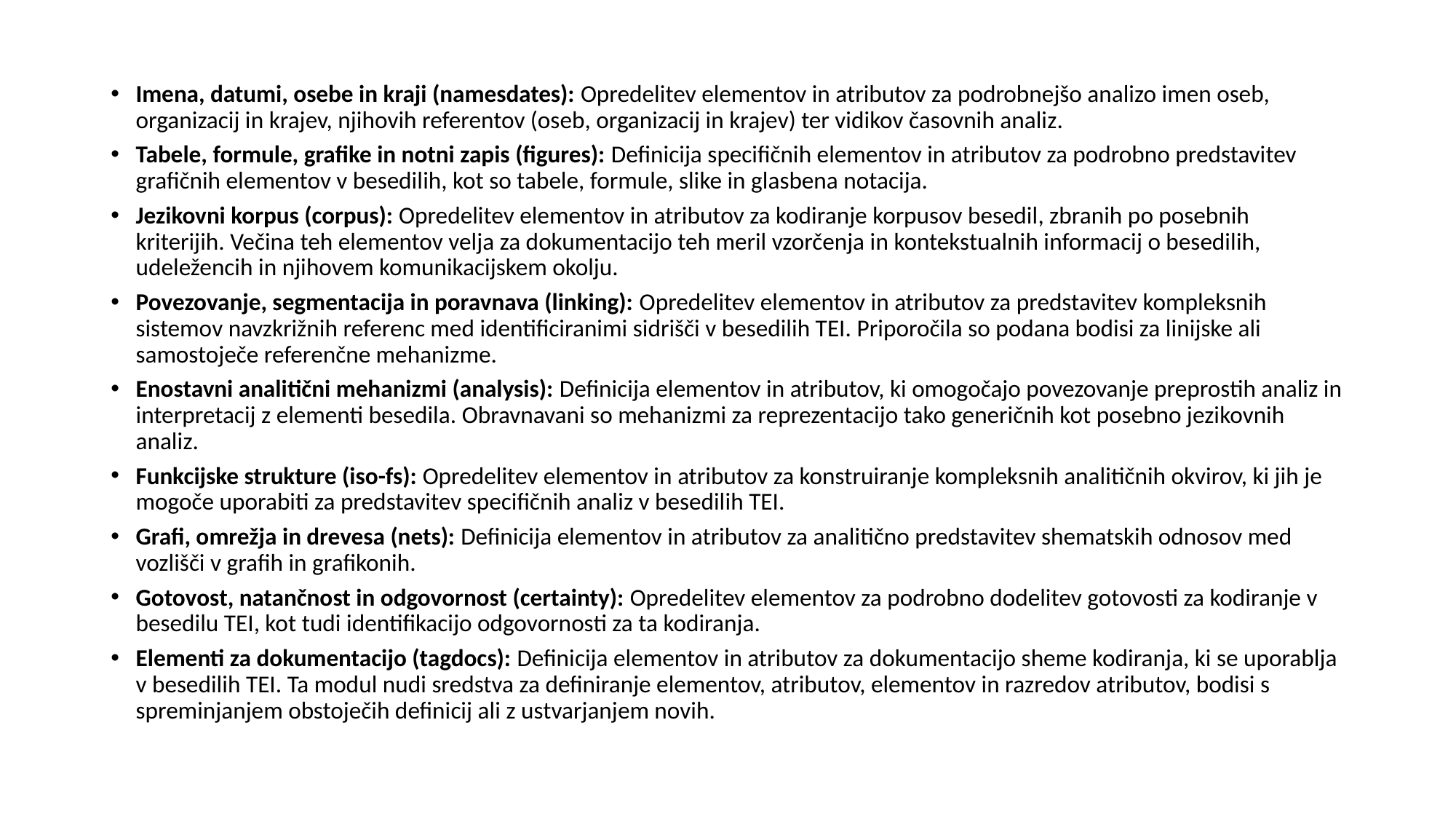

Imena, datumi, osebe in kraji (namesdates): Opredelitev elementov in atributov za podrobnejšo analizo imen oseb, organizacij in krajev, njihovih referentov (oseb, organizacij in krajev) ter vidikov časovnih analiz.
Tabele, formule, grafike in notni zapis (figures): Definicija specifičnih elementov in atributov za podrobno predstavitev grafičnih elementov v besedilih, kot so tabele, formule, slike in glasbena notacija.
Jezikovni korpus (corpus): Opredelitev elementov in atributov za kodiranje korpusov besedil, zbranih po posebnih kriterijih. Večina teh elementov velja za dokumentacijo teh meril vzorčenja in kontekstualnih informacij o besedilih, udeležencih in njihovem komunikacijskem okolju.
Povezovanje, segmentacija in poravnava (linking): Opredelitev elementov in atributov za predstavitev kompleksnih sistemov navzkrižnih referenc med identificiranimi sidrišči v besedilih TEI. Priporočila so podana bodisi za linijske ali samostoječe referenčne mehanizme.
Enostavni analitični mehanizmi (analysis): Definicija elementov in atributov, ki omogočajo povezovanje preprostih analiz in interpretacij z elementi besedila. Obravnavani so mehanizmi za reprezentacijo tako generičnih kot posebno jezikovnih analiz.
Funkcijske strukture (iso-fs): Opredelitev elementov in atributov za konstruiranje kompleksnih analitičnih okvirov, ki jih je mogoče uporabiti za predstavitev specifičnih analiz v besedilih TEI.
Grafi, omrežja in drevesa (nets): Definicija elementov in atributov za analitično predstavitev shematskih odnosov med vozlišči v grafih in grafikonih.
Gotovost, natančnost in odgovornost (certainty): Opredelitev elementov za podrobno dodelitev gotovosti za kodiranje v besedilu TEI, kot tudi identifikacijo odgovornosti za ta kodiranja.
Elementi za dokumentacijo (tagdocs): Definicija elementov in atributov za dokumentacijo sheme kodiranja, ki se uporablja v besedilih TEI. Ta modul nudi sredstva za definiranje elementov, atributov, elementov in razredov atributov, bodisi s spreminjanjem obstoječih definicij ali z ustvarjanjem novih.